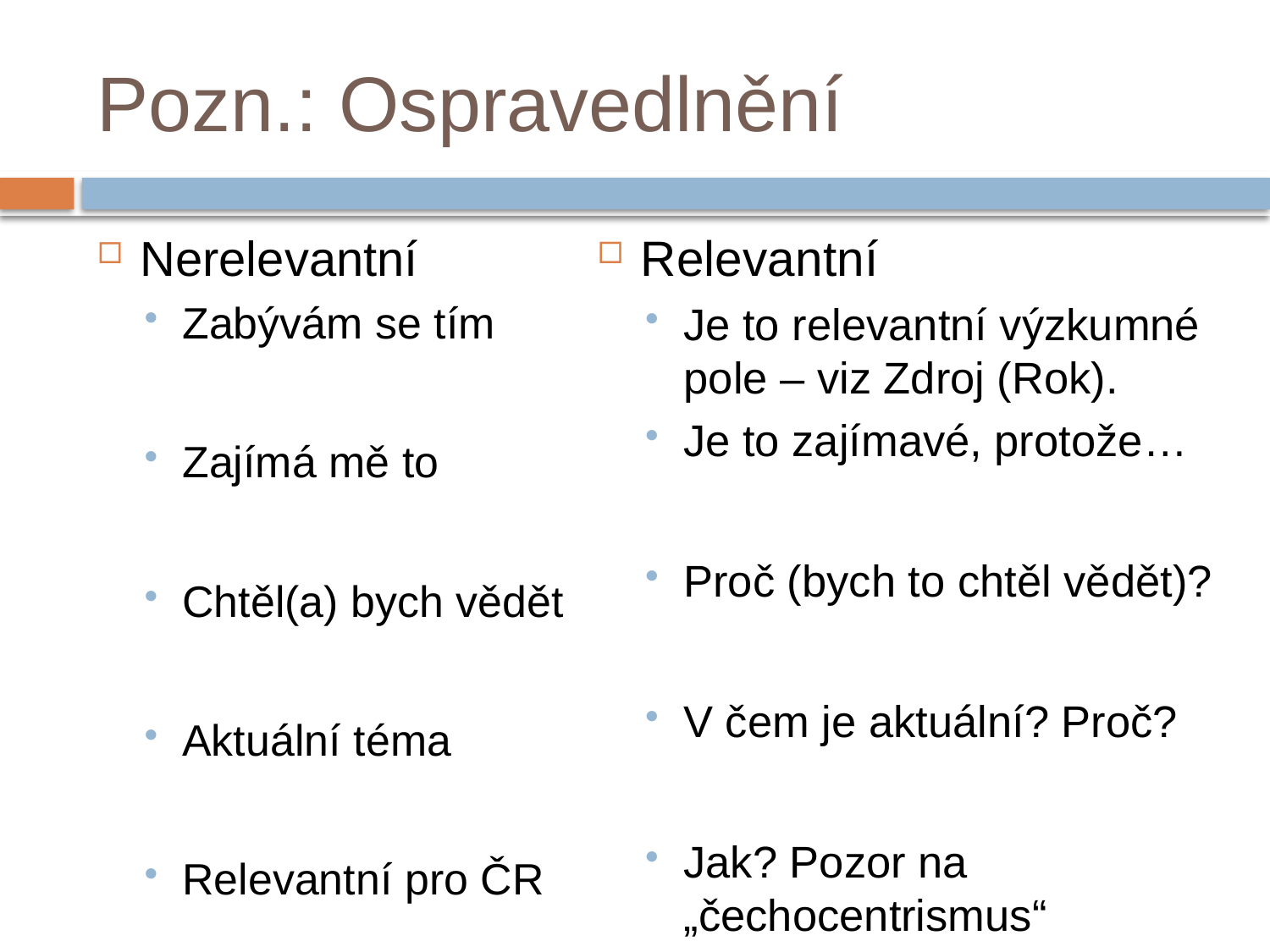

# Pozn.: Ospravedlnění
Nerelevantní
Zabývám se tím

Zajímá mě to

Chtěl(a) bych vědět

Aktuální téma

Relevantní pro ČR

Relevantní
Je to relevantní výzkumné pole – viz Zdroj (Rok).
Je to zajímavé, protože…

Proč (bych to chtěl vědět)?

V čem je aktuální? Proč?

Jak? Pozor na „čechocentrismus“